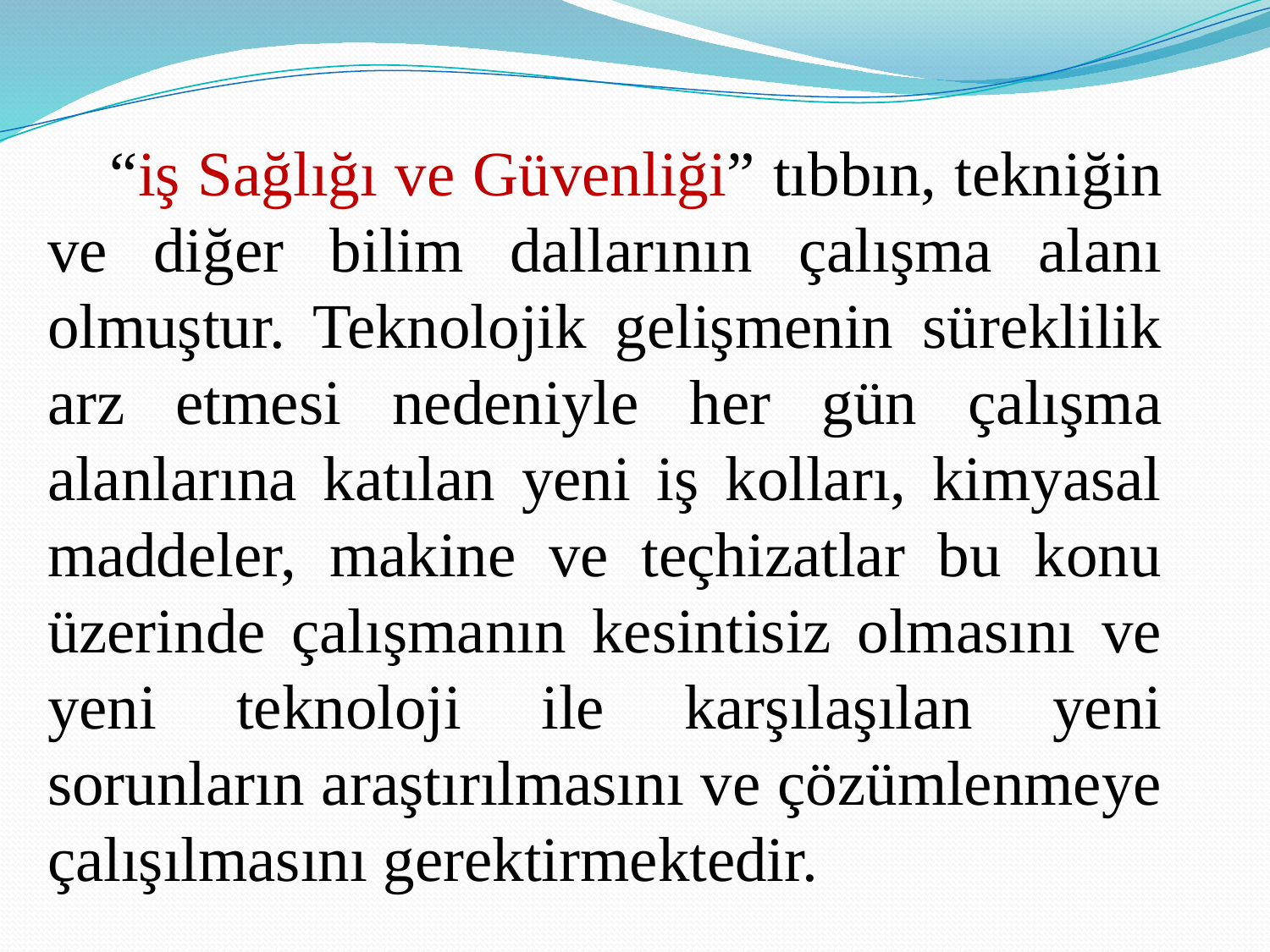

“iş Sağlığı ve Güvenliği” tıbbın, tekniğin ve diğer bilim dallarının çalışma alanı olmuştur. Teknolojik gelişmenin süreklilik arz etmesi nedeniyle her gün çalışma alanlarına katılan yeni iş kolları, kimyasal maddeler, makine ve teçhizatlar bu konu üzerinde çalışmanın kesintisiz olmasını ve yeni teknoloji ile karşılaşılan yeni sorunların araştırılmasını ve çözümlenmeye çalışılmasını gerektirmektedir.